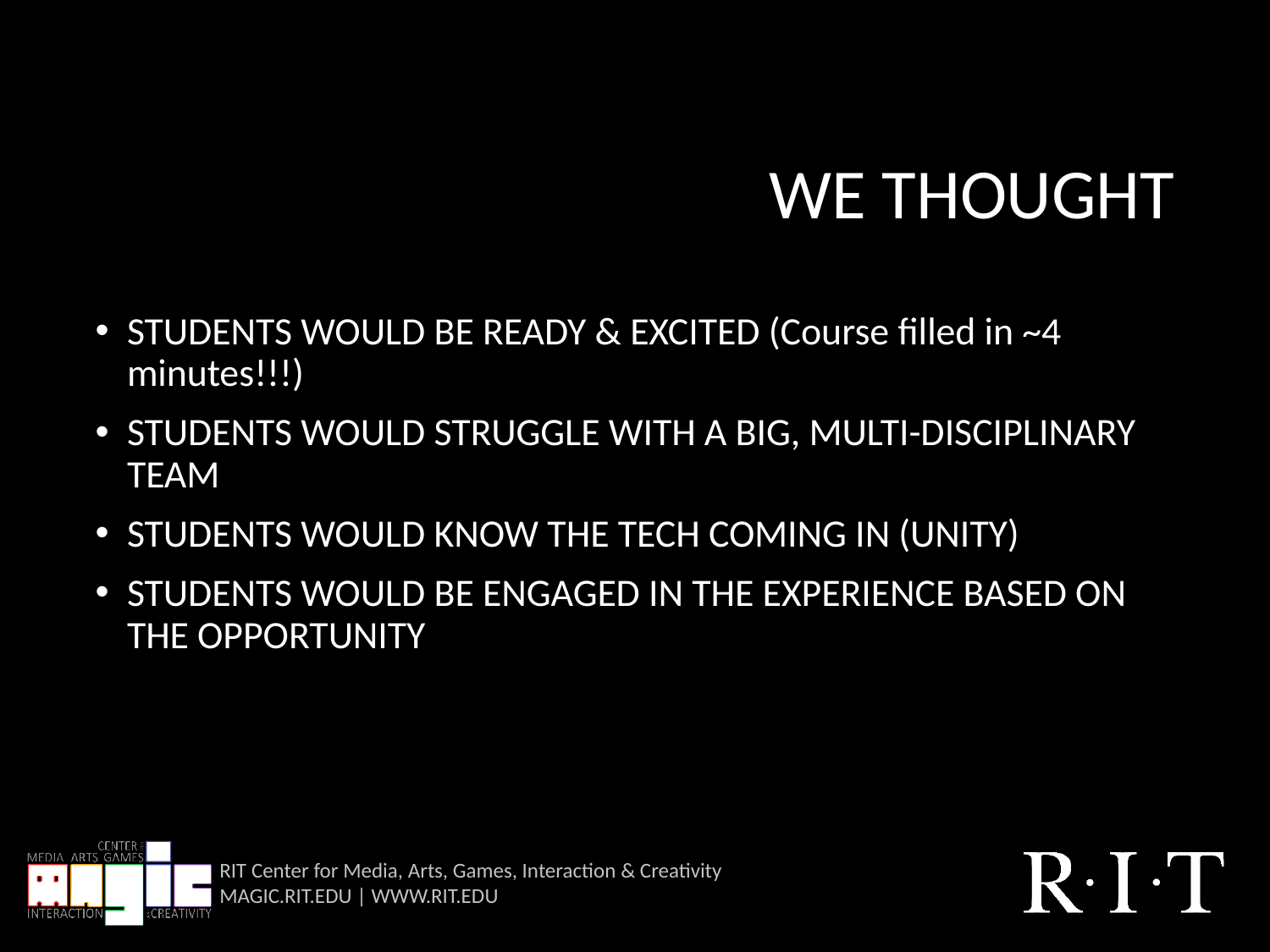

# WE THOUGHT
STUDENTS WOULD BE READY & EXCITED (Course filled in ~4 minutes!!!)
STUDENTS WOULD STRUGGLE WITH A BIG, MULTI-DISCIPLINARY TEAM
STUDENTS WOULD KNOW THE TECH COMING IN (UNITY)
STUDENTS WOULD BE ENGAGED IN THE EXPERIENCE BASED ON THE OPPORTUNITY